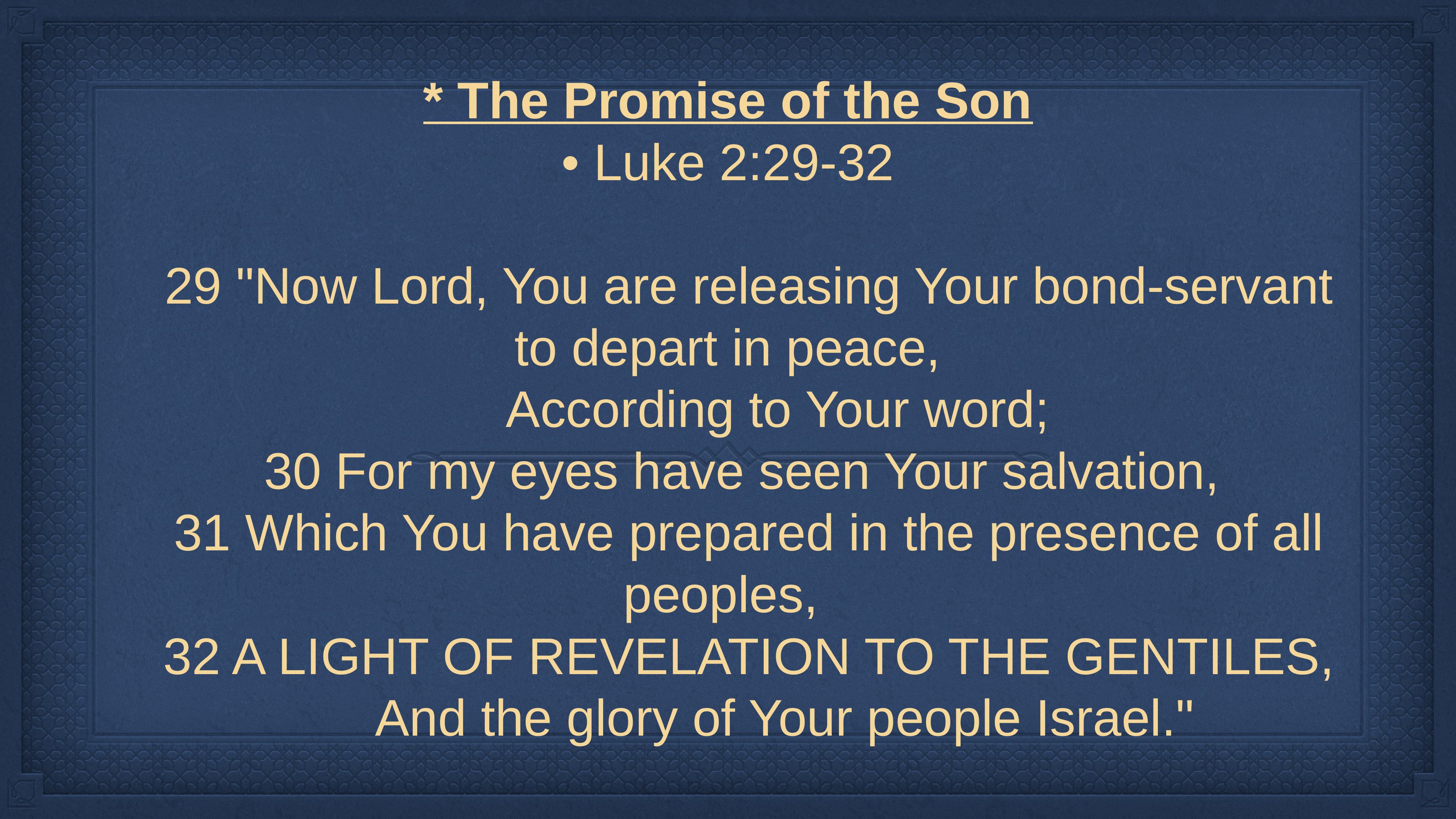

* The Promise of the Son
• Luke 2:29-32

   29 "Now Lord, You are releasing Your bond-servant to depart in peace,
        According to Your word;
   30 For my eyes have seen Your salvation,
   31 Which You have prepared in the presence of all peoples,
   32 A LIGHT OF REVELATION TO THE GENTILES,
        And the glory of Your people Israel."